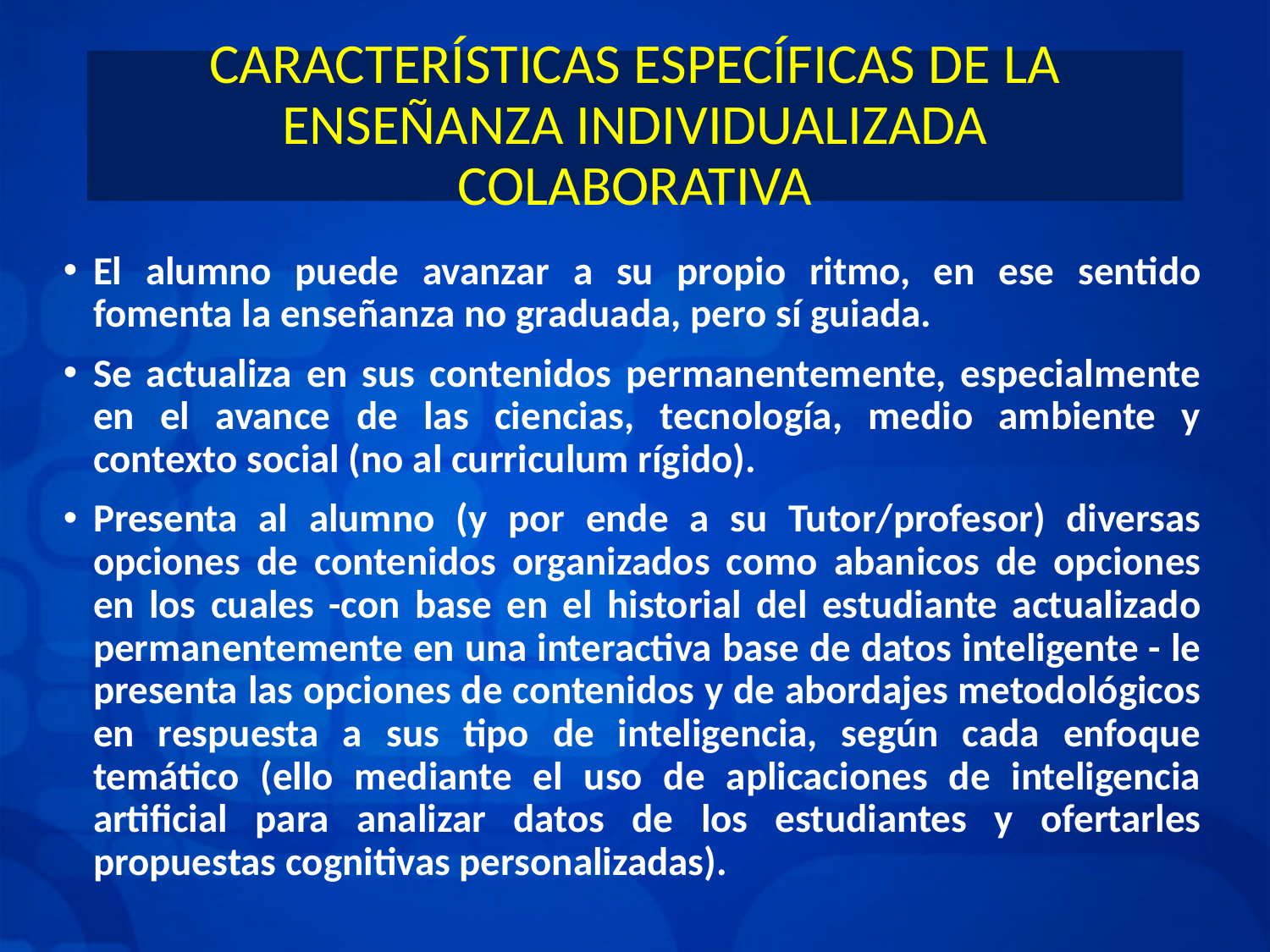

# CARACTERÍSTICAS ESPECÍFICAS DE LA ENSEÑANZA INDIVIDUALIZADA COLABORATIVA
El alumno puede avanzar a su propio ritmo, en ese sentido fomenta la enseñanza no graduada, pero sí guiada.
Se actualiza en sus contenidos permanentemente, especialmente en el avance de las ciencias, tecnología, medio ambiente y contexto social (no al curriculum rígido).
Presenta al alumno (y por ende a su Tutor/profesor) diversas opciones de contenidos organizados como abanicos de opciones en los cuales -con base en el historial del estudiante actualizado permanentemente en una interactiva base de datos inteligente - le presenta las opciones de contenidos y de abordajes metodológicos en respuesta a sus tipo de inteligencia, según cada enfoque temático (ello mediante el uso de aplicaciones de inteligencia artificial para analizar datos de los estudiantes y ofertarles propuestas cognitivas personalizadas).